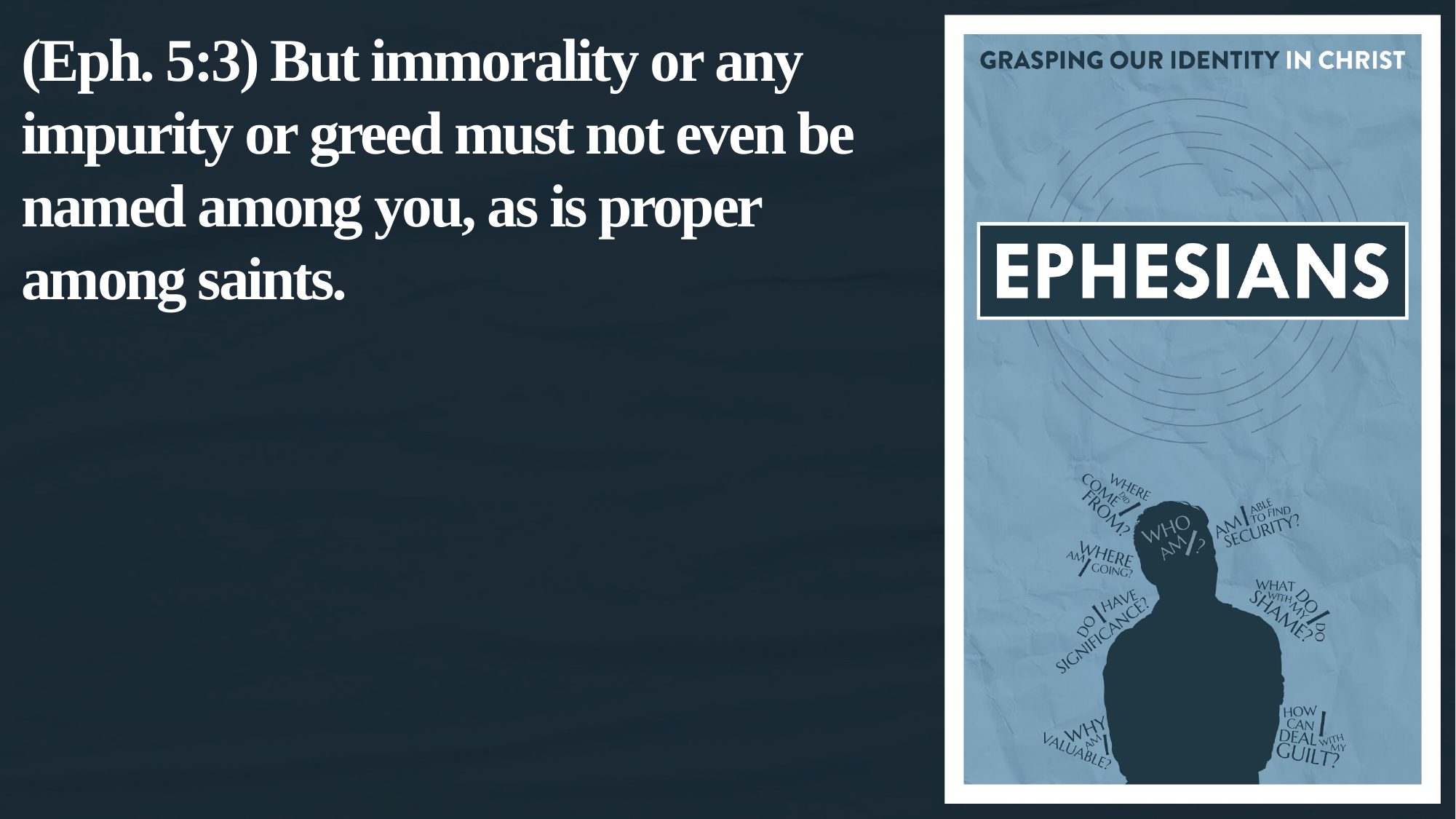

(Eph. 5:3) But immorality or any impurity or greed must not even be named among you, as is proper among saints.